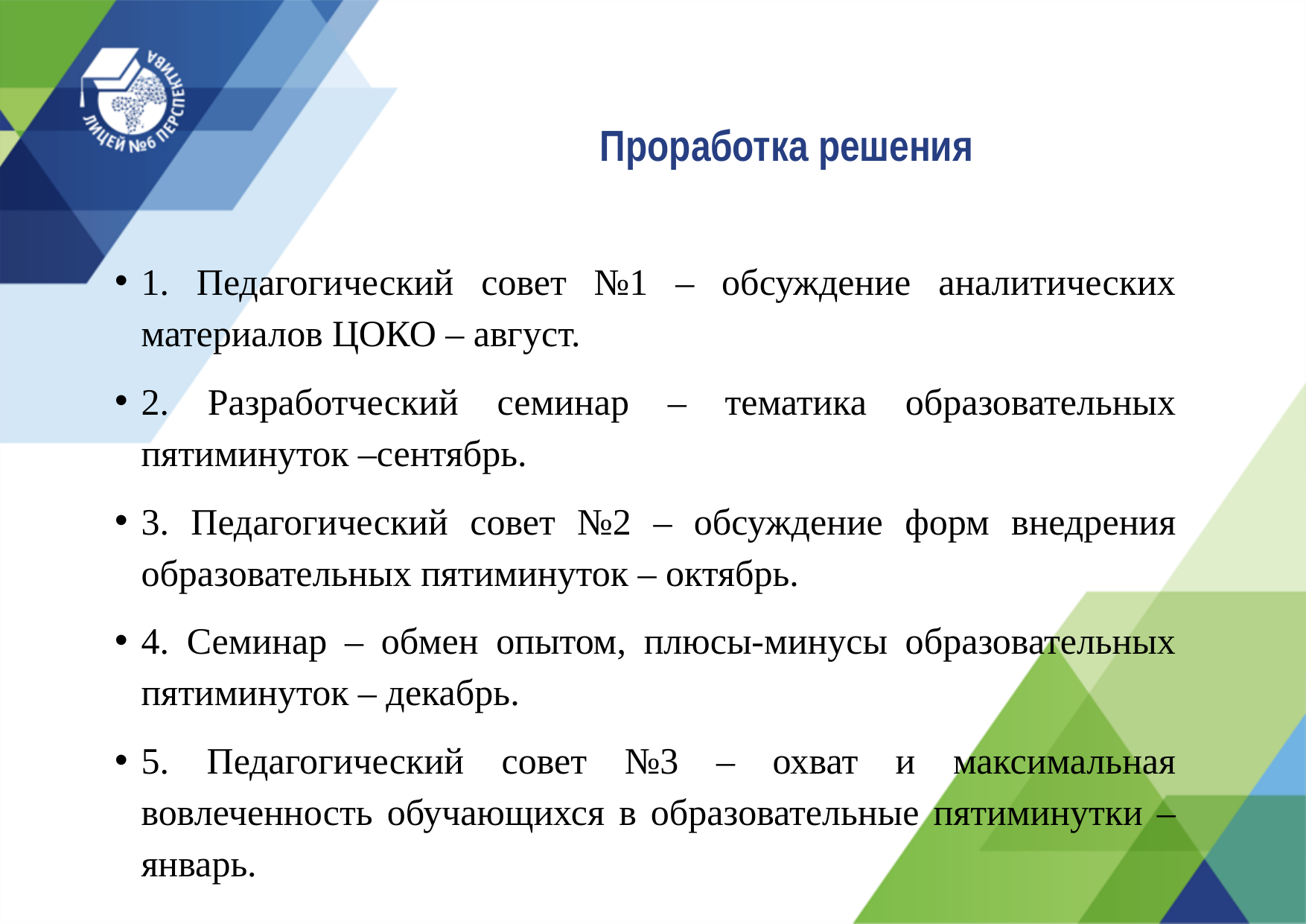

# Проработка решения

1. Педагогический совет №1 – обсуждение аналитических материалов ЦОКО – август.
2. Разработческий семинар – тематика образовательных пятиминуток –сентябрь.
3. Педагогический совет №2 – обсуждение форм внедрения образовательных пятиминуток – октябрь.
4. Семинар – обмен опытом, плюсы-минусы образовательных пятиминуток – декабрь.
5. Педагогический совет №3 – охват и максимальная вовлеченность обучающихся в образовательные пятиминутки – январь.